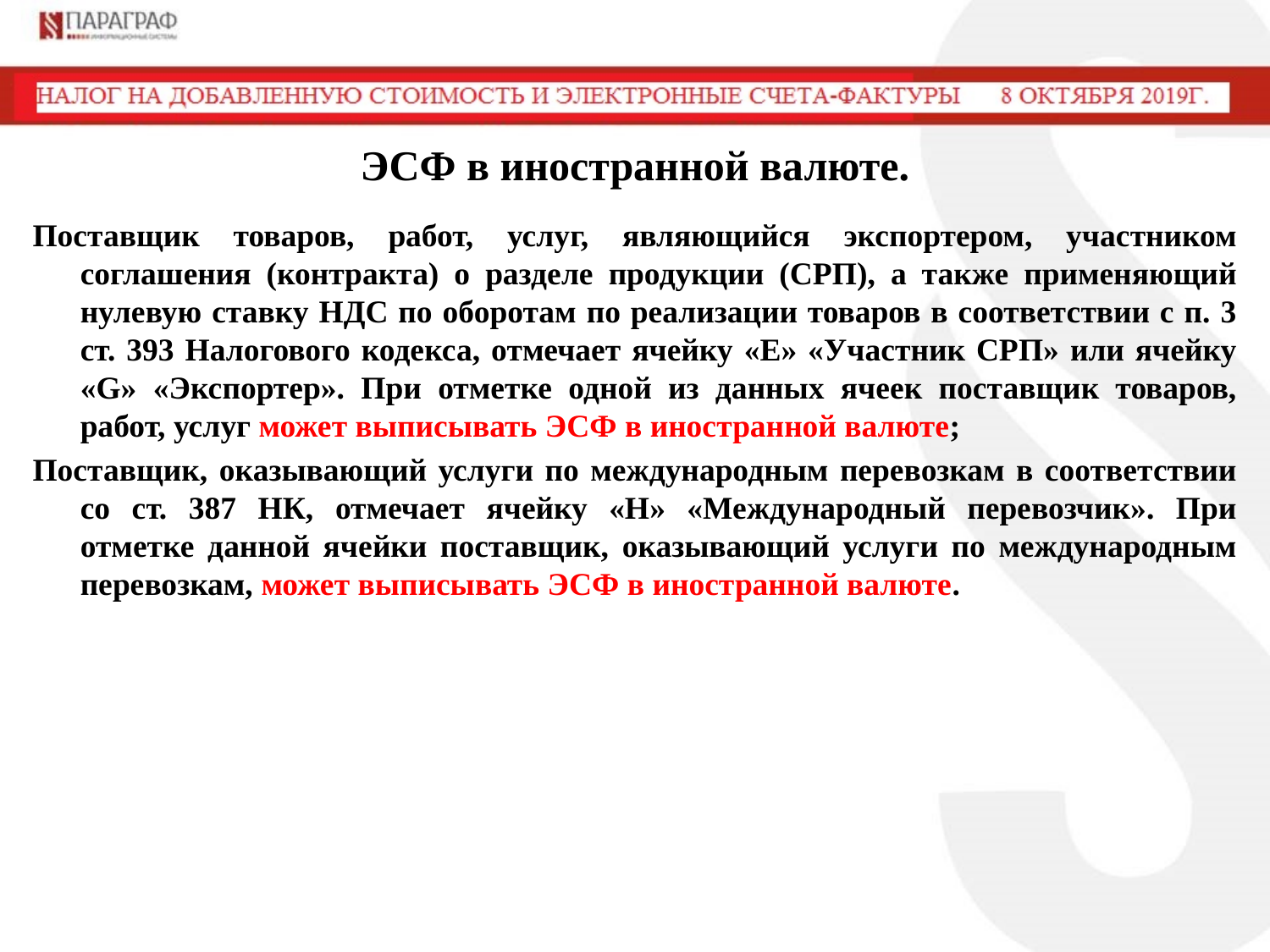

# ЭСФ в иностранной валюте.
Поставщик товаров, работ, услуг, являющийся экспортером, участником соглашения (контракта) о разделе продукции (СРП), а также применяющий нулевую ставку НДС по оборотам по реализации товаров в соответствии с п. 3 ст. 393 Налогового кодекса, отмечает ячейку «Е» «Участник СРП» или ячейку «G» «Экспортер». При отметке одной из данных ячеек поставщик товаров, работ, услуг может выписывать ЭСФ в иностранной валюте;
Поставщик, оказывающий услуги по международным перевозкам в соответствии со ст. 387 НК, отмечает ячейку «Н» «Международный перевозчик». При отметке данной ячейки поставщик, оказывающий услуги по международным перевозкам, может выписывать ЭСФ в иностранной валюте.